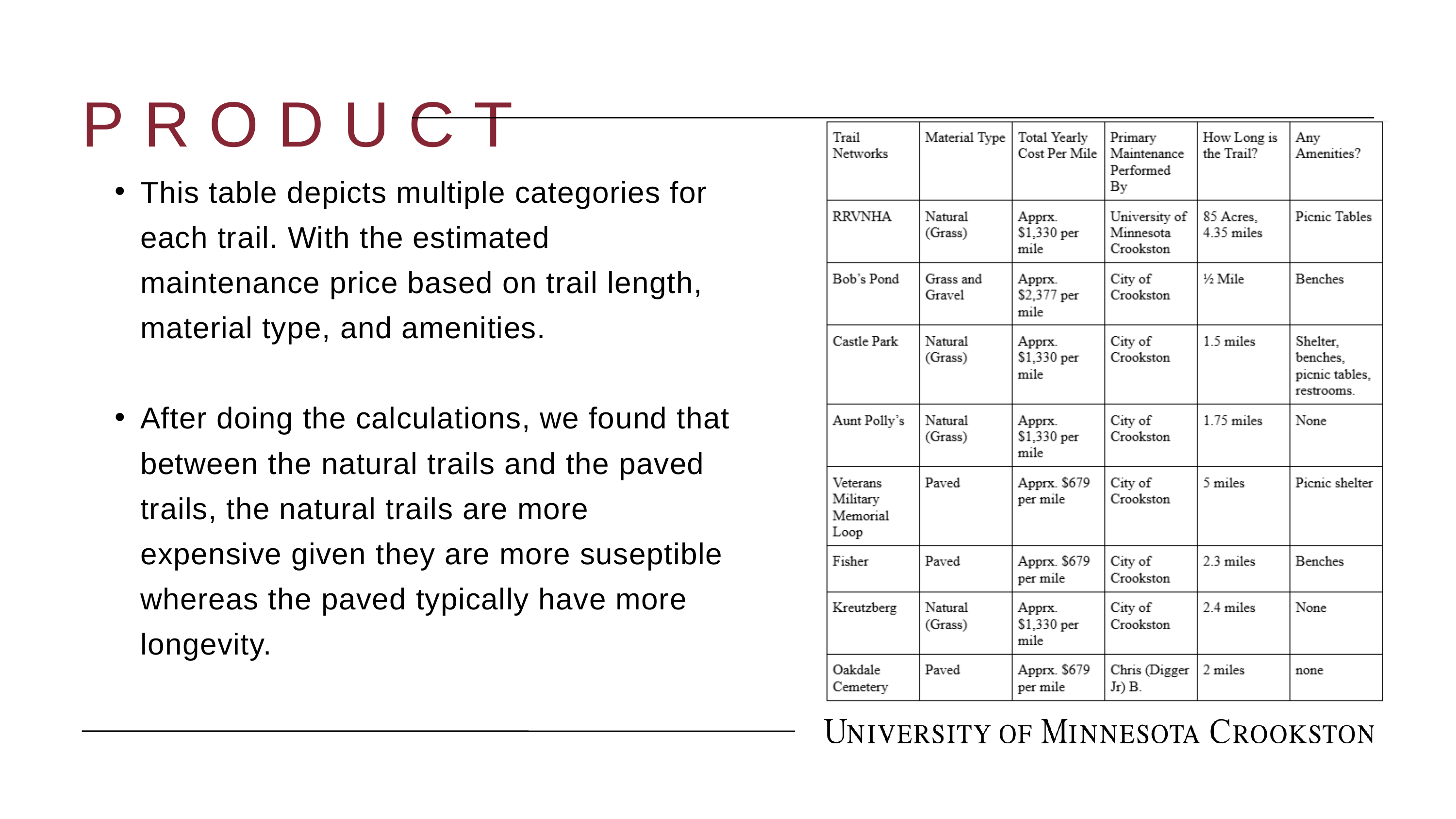

PRODUCT

This table depicts multiple categories for each trail. With the estimated maintenance price based on trail length, material type, and amenities.

After doing the calculations, we found that between the natural trails and the paved trails, the natural trails are more expensive given they are more suseptible whereas the paved typically have more longevity.